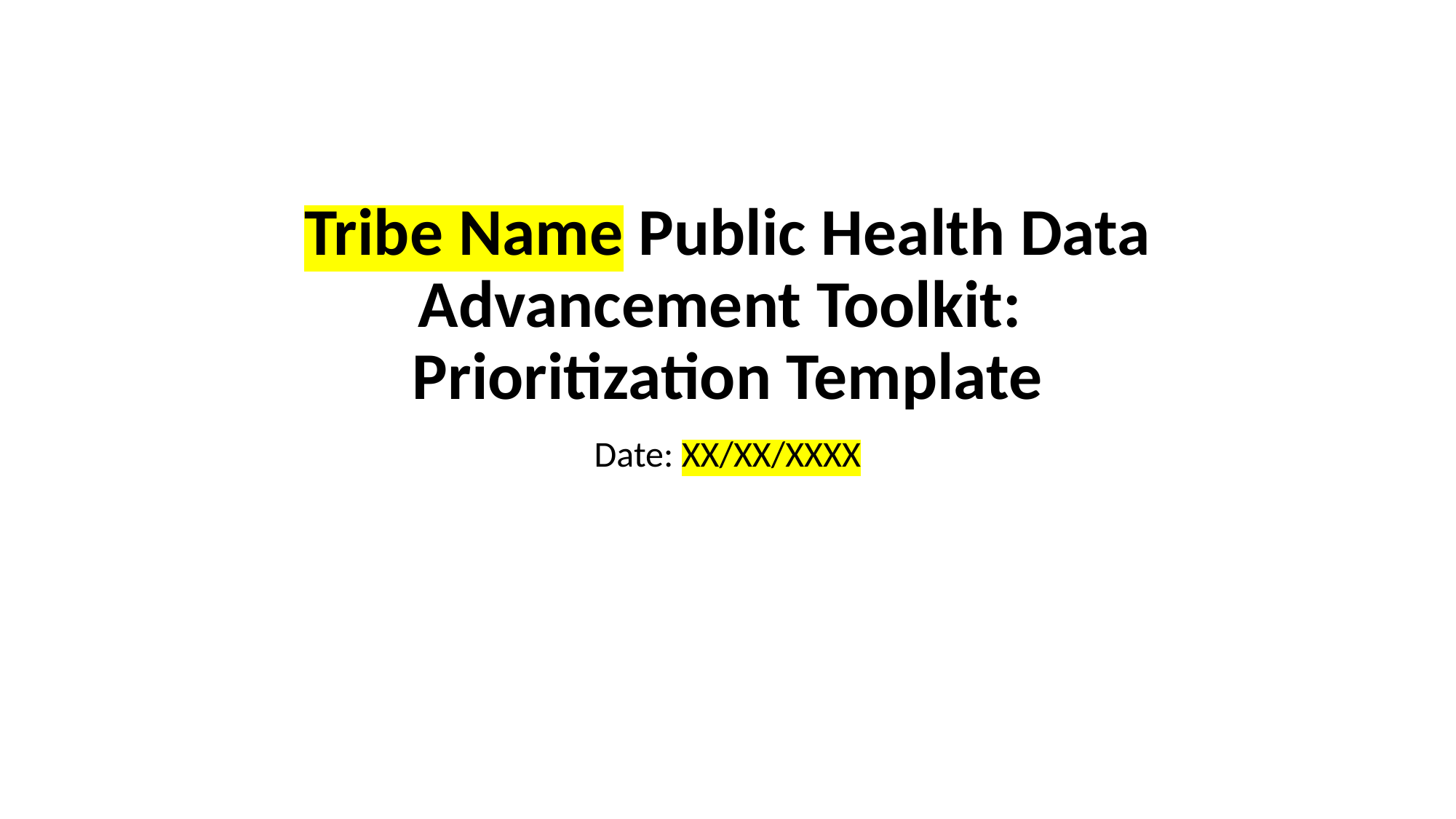

# Tribe Name Public Health Data Advancement Toolkit: Prioritization Template
Date: XX/XX/XXXX